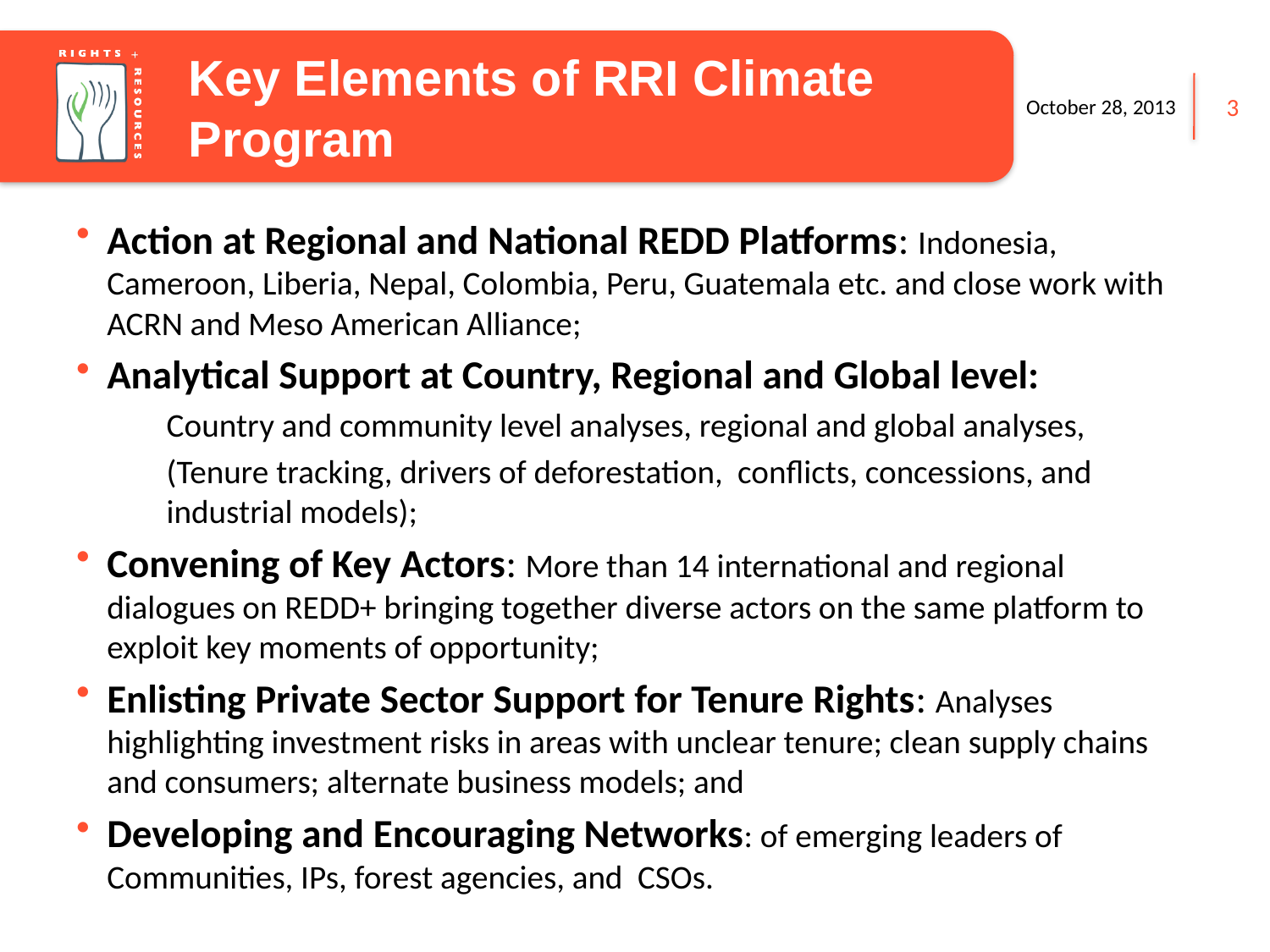

# Key Elements of RRI Climate Program
October 28, 2013
3
Action at Regional and National REDD Platforms: Indonesia, Cameroon, Liberia, Nepal, Colombia, Peru, Guatemala etc. and close work with ACRN and Meso American Alliance;
Analytical Support at Country, Regional and Global level:
Country and community level analyses, regional and global analyses,
(Tenure tracking, drivers of deforestation,  conflicts, concessions, and industrial models);
Convening of Key Actors: More than 14 international and regional dialogues on REDD+ bringing together diverse actors on the same platform to exploit key moments of opportunity;
Enlisting Private Sector Support for Tenure Rights: Analyses highlighting investment risks in areas with unclear tenure; clean supply chains and consumers; alternate business models; and
Developing and Encouraging Networks: of emerging leaders of Communities, IPs, forest agencies, and  CSOs.